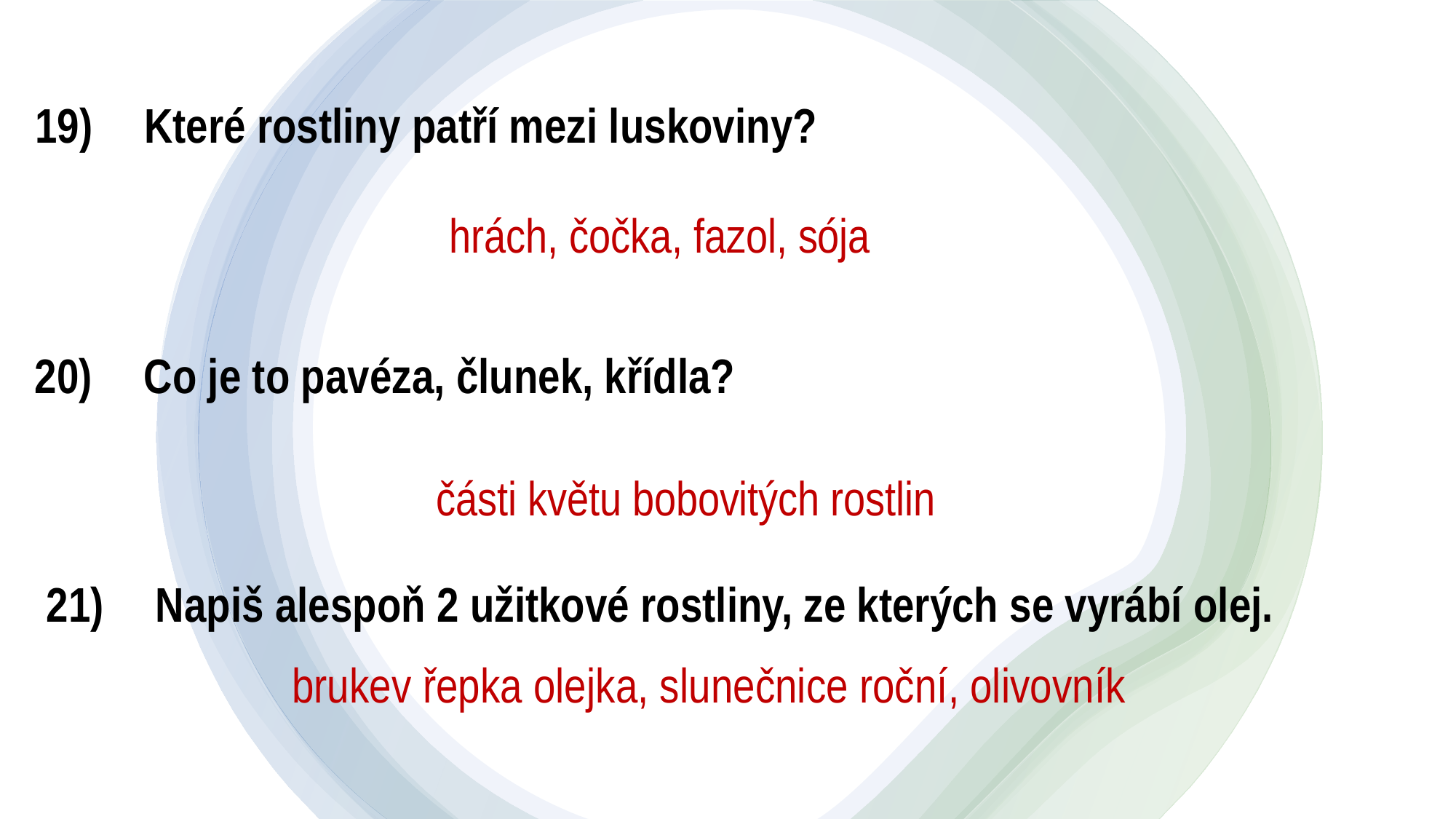

# 19)	Které rostliny patří mezi luskoviny?
hrách, čočka, fazol, sója
20)	Co je to pavéza, člunek, křídla?
části květu bobovitých rostlin
21)	Napiš alespoň 2 užitkové rostliny, ze kterých se vyrábí olej.
brukev řepka olejka, slunečnice roční, olivovník